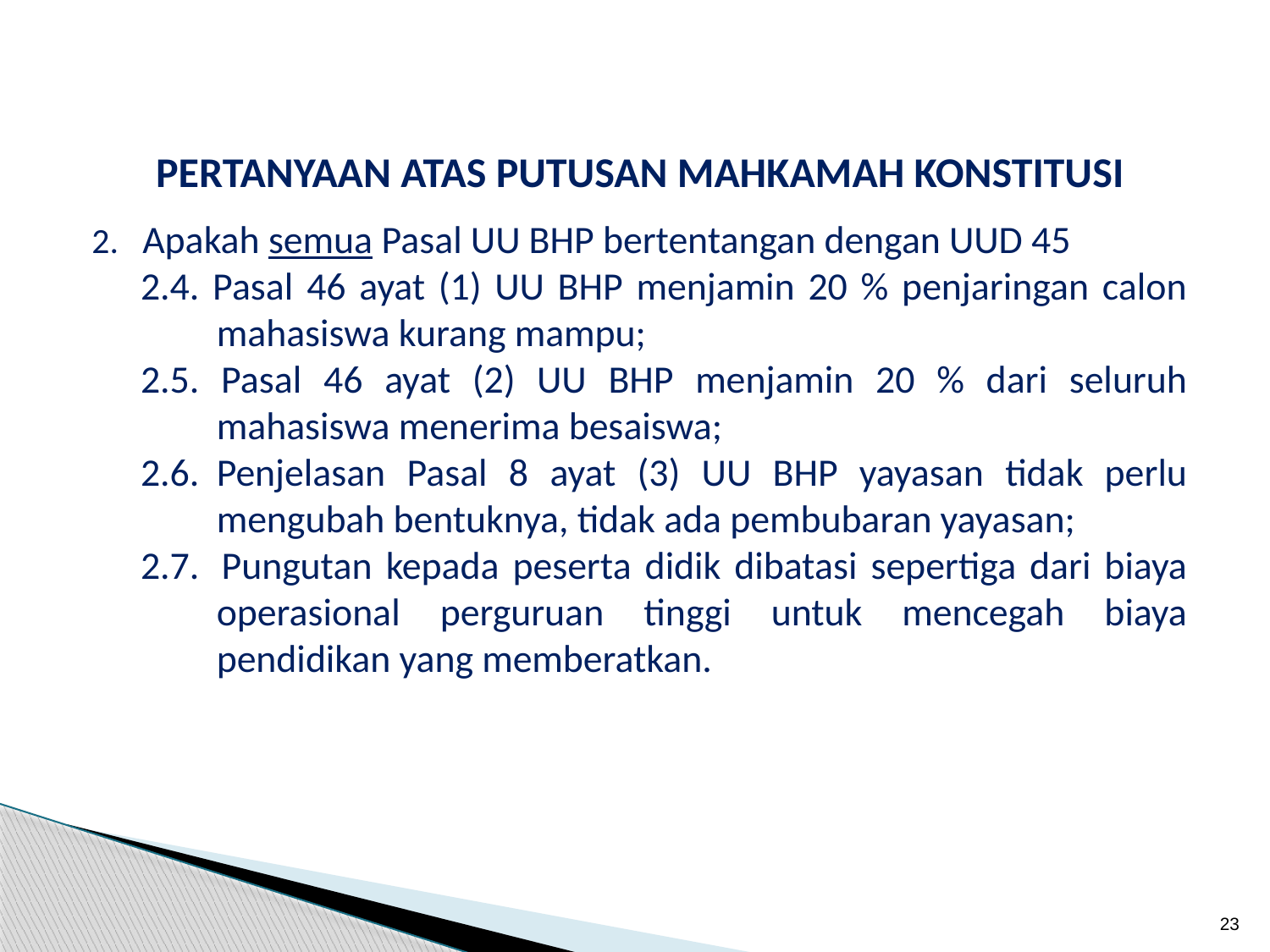

PERTANYAAN ATAS PUTUSAN MAHKAMAH KONSTITUSI

2. 	Apakah semua Pasal UU BHP bertentangan dengan UUD 45
2.4. Pasal 46 ayat (1) UU BHP menjamin 20 % penjaringan calon mahasiswa kurang mampu;
2.5. Pasal 46 ayat (2) UU BHP menjamin 20 % dari seluruh mahasiswa menerima besaiswa;
2.6.	Penjelasan Pasal 8 ayat (3) UU BHP yayasan tidak perlu mengubah bentuknya, tidak ada pembubaran yayasan;
2.7. 	Pungutan kepada peserta didik dibatasi sepertiga dari biaya operasional perguruan tinggi untuk mencegah biaya pendidikan yang memberatkan.
23